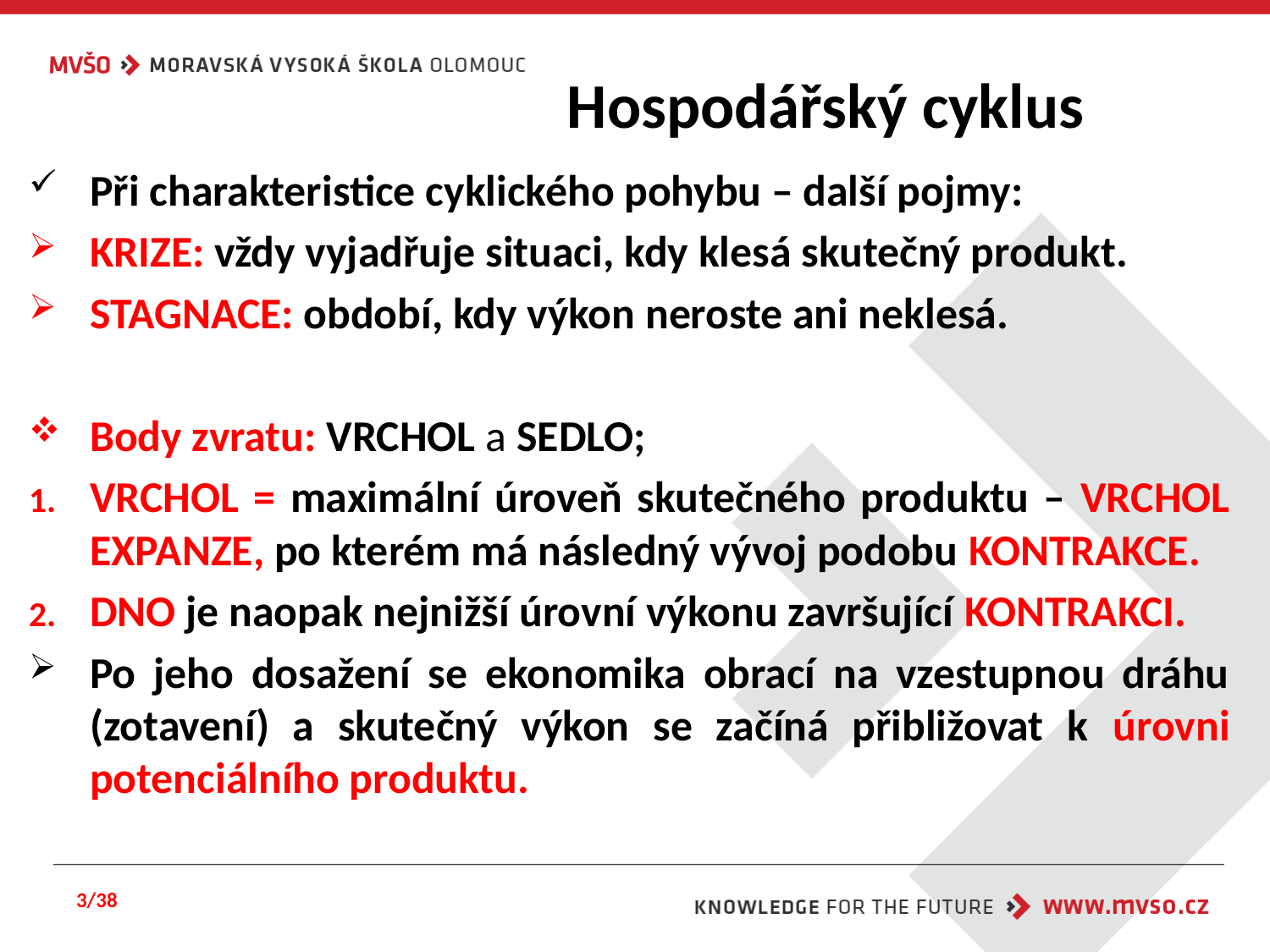

# Hospodářský cyklus
Při charakteristice cyklického pohybu – další pojmy:
KRIZE: vždy vyjadřuje situaci, kdy klesá skutečný produkt.
STAGNACE: období, kdy výkon neroste ani neklesá.

Body zvratu: VRCHOL a SEDLO;
VRCHOL = maximální úroveň skutečného produktu – VRCHOL EXPANZE, po kterém má následný vývoj podobu KONTRAKCE.
DNO je naopak nejnižší úrovní výkonu završující KONTRAKCI.
Po jeho dosažení se ekonomika obrací na vzestupnou dráhu (zotavení) a skutečný výkon se začíná přibližovat k úrovni potenciálního produktu.
3/38